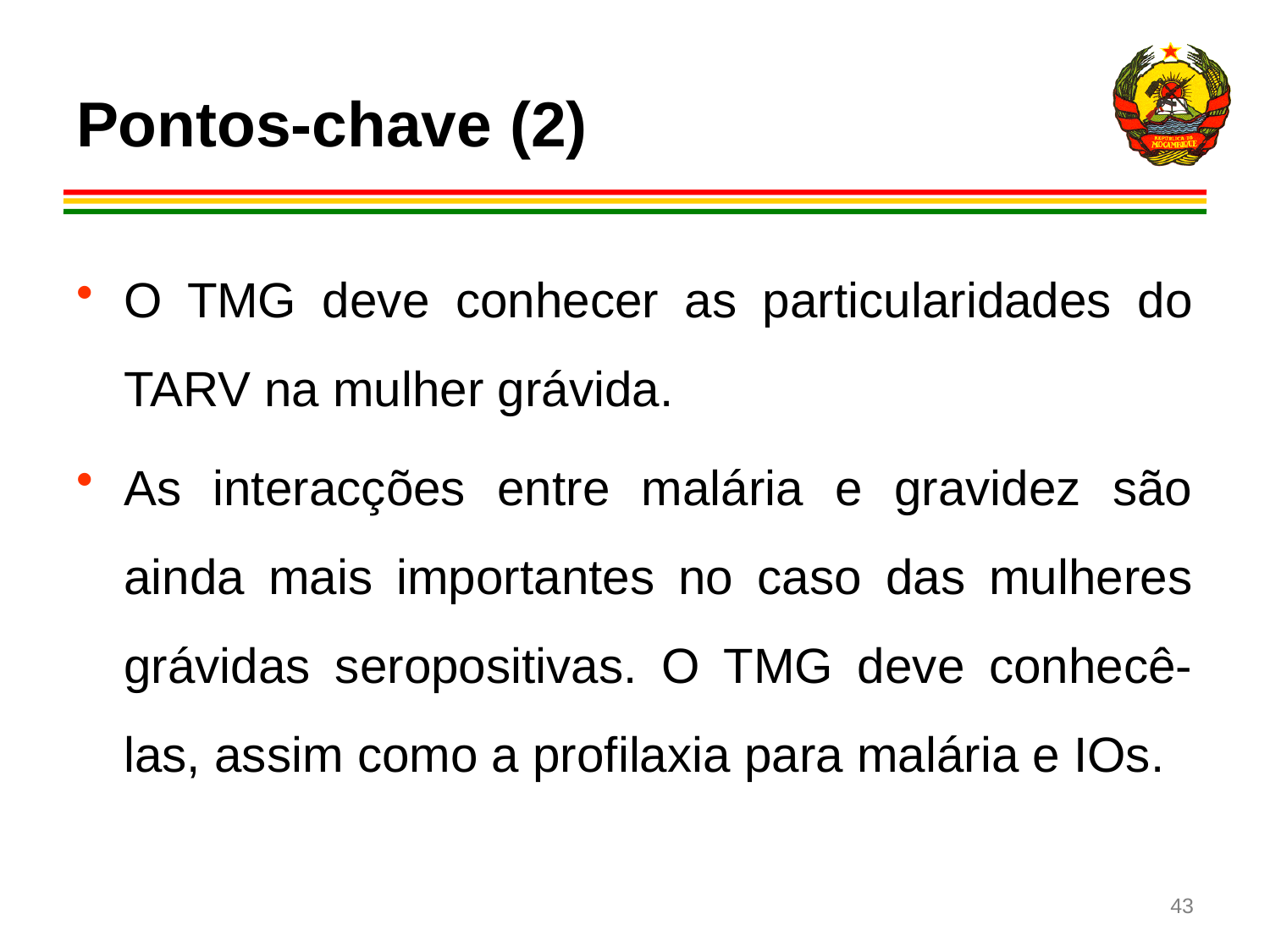

# Pontos-chave (2)
O TMG deve conhecer as particularidades do TARV na mulher grávida.
As interacções entre malária e gravidez são ainda mais importantes no caso das mulheres grávidas seropositivas. O TMG deve conhecê-las, assim como a profilaxia para malária e IOs.